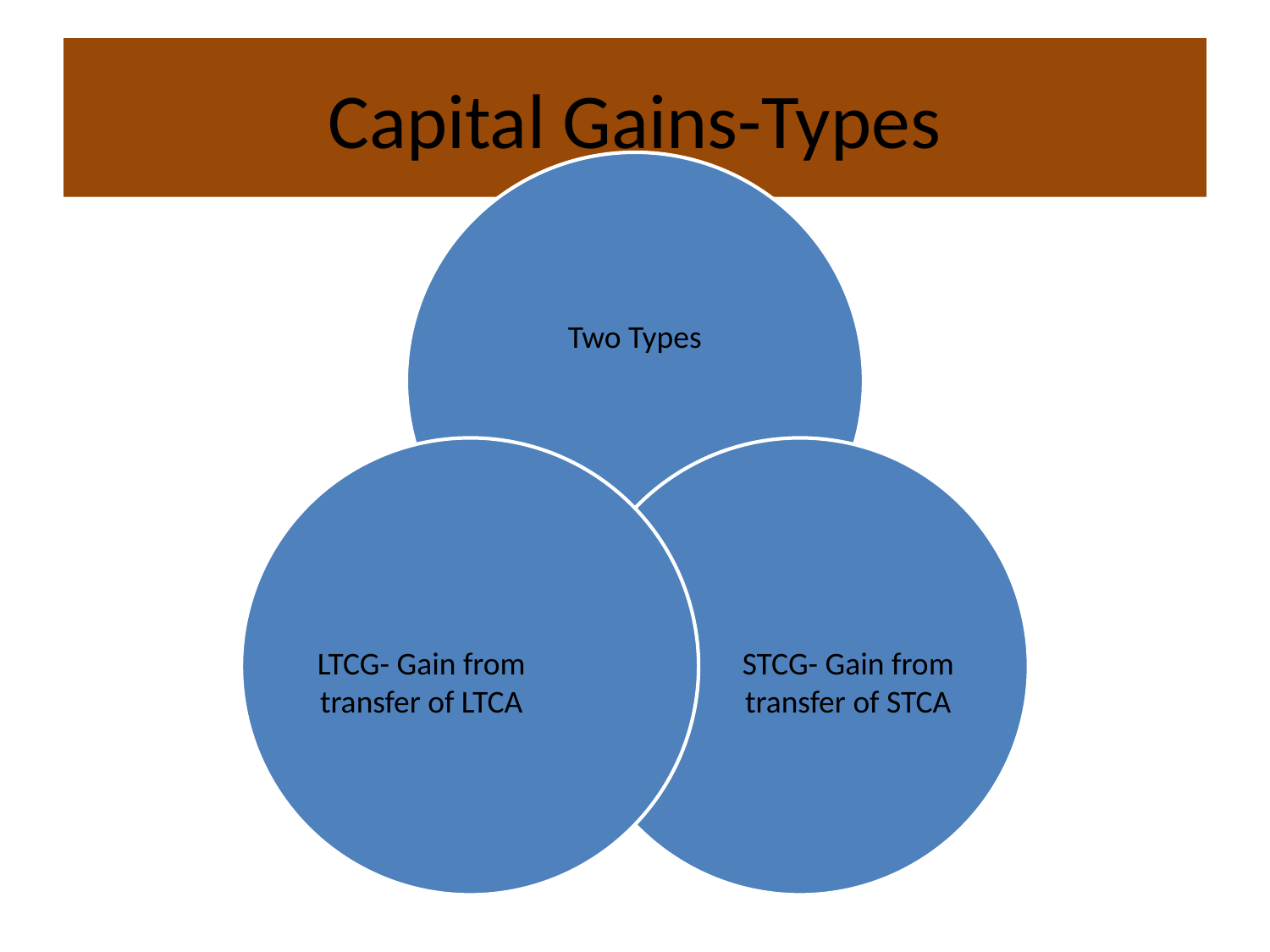

# Capital Gains-Types
Two Types
STCG- Gain from transfer of STCA
LTCG- Gain from transfer of LTCA